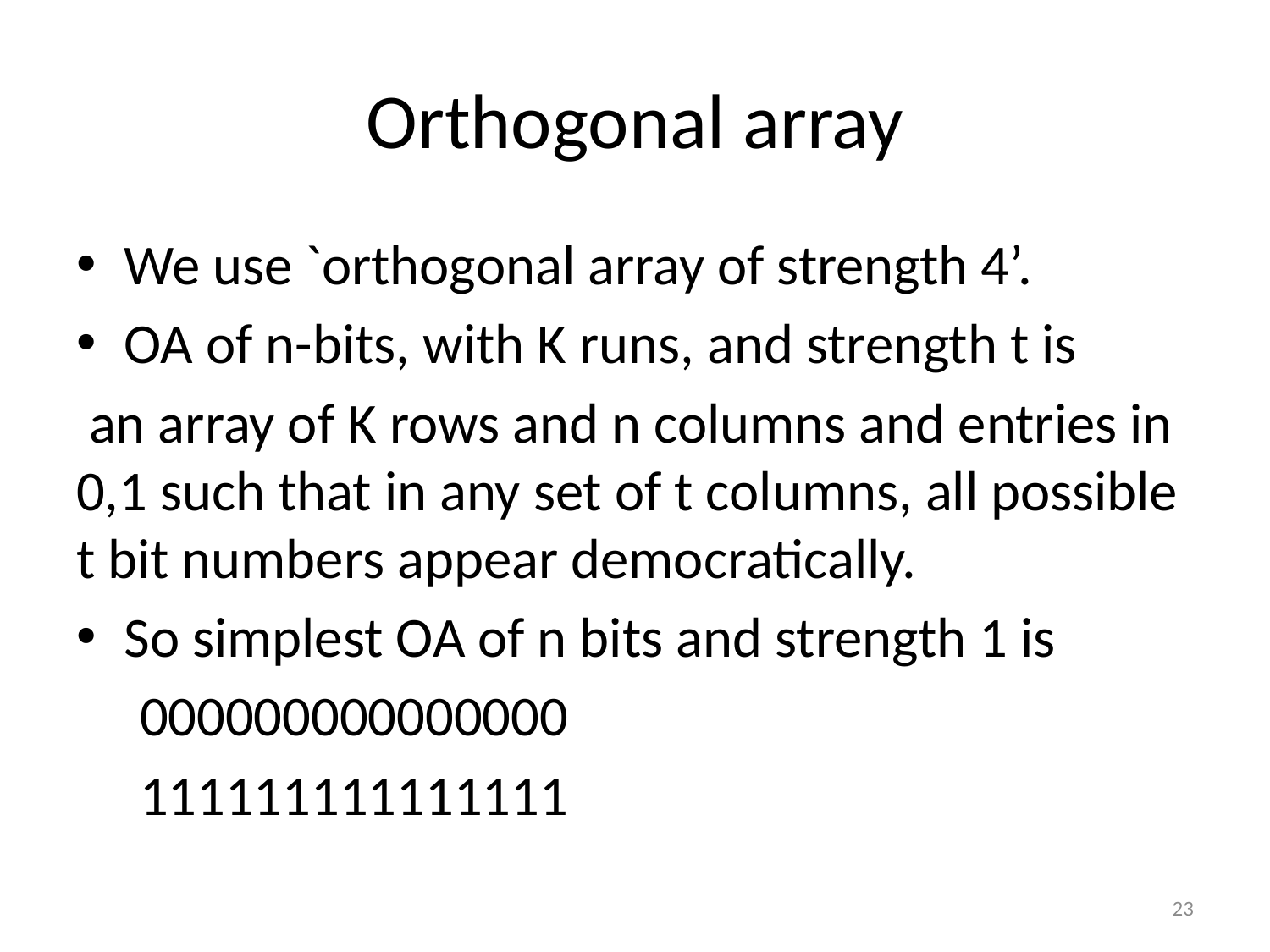

# Orthogonal array
We use `orthogonal array of strength 4’.
OA of n-bits, with K runs, and strength t is
 an array of K rows and n columns and entries in 0,1 such that in any set of t columns, all possible t bit numbers appear democratically.
So simplest OA of n bits and strength 1 is
     000000000000000
     111111111111111

23